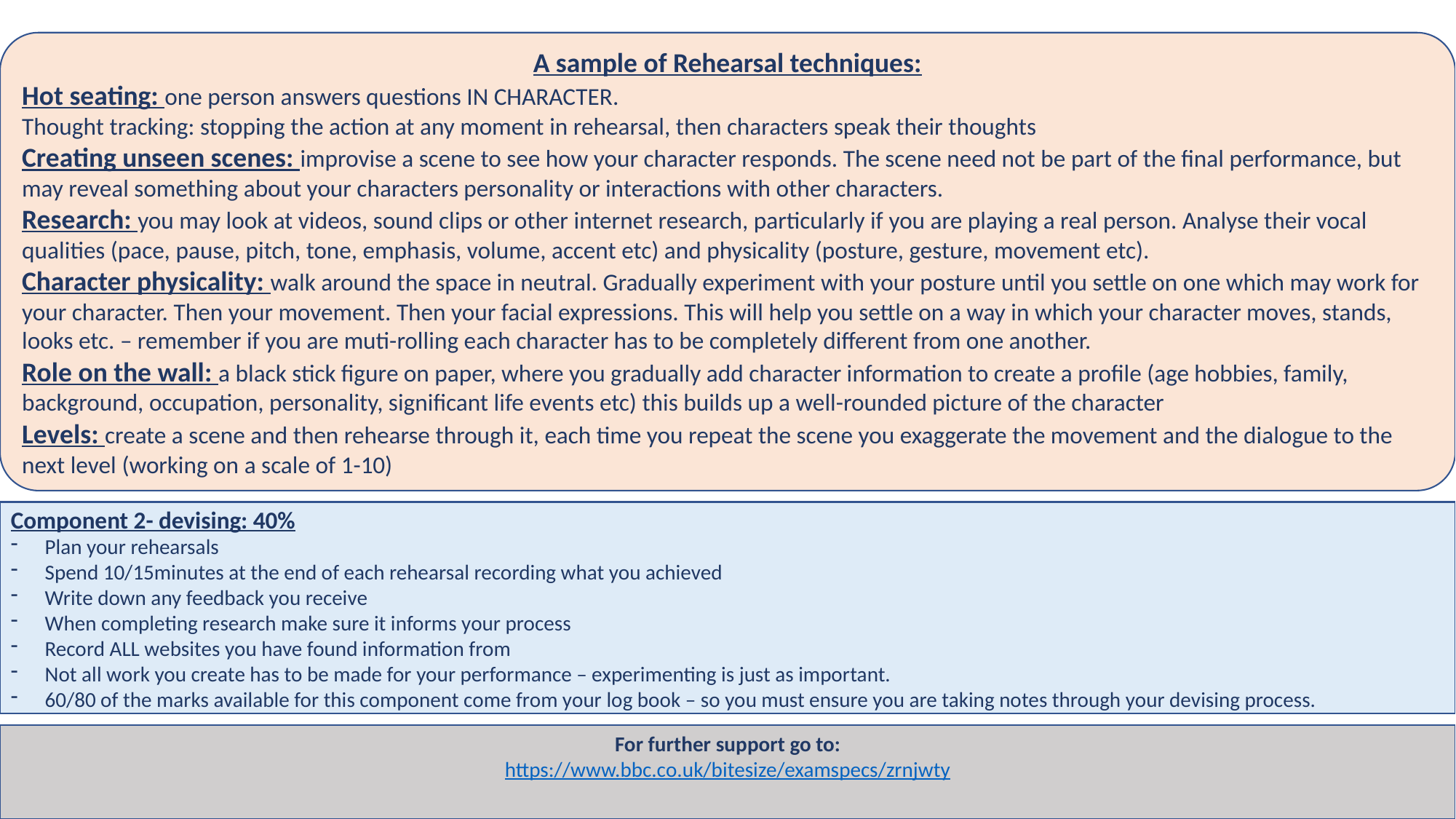

A sample of Rehearsal techniques:
Hot seating: one person answers questions IN CHARACTER.
Thought tracking: stopping the action at any moment in rehearsal, then characters speak their thoughts
Creating unseen scenes: improvise a scene to see how your character responds. The scene need not be part of the final performance, but may reveal something about your characters personality or interactions with other characters.
Research: you may look at videos, sound clips or other internet research, particularly if you are playing a real person. Analyse their vocal qualities (pace, pause, pitch, tone, emphasis, volume, accent etc) and physicality (posture, gesture, movement etc).
Character physicality: walk around the space in neutral. Gradually experiment with your posture until you settle on one which may work for your character. Then your movement. Then your facial expressions. This will help you settle on a way in which your character moves, stands, looks etc. – remember if you are muti-rolling each character has to be completely different from one another.
Role on the wall: a black stick figure on paper, where you gradually add character information to create a profile (age hobbies, family, background, occupation, personality, significant life events etc) this builds up a well-rounded picture of the character
Levels: create a scene and then rehearse through it, each time you repeat the scene you exaggerate the movement and the dialogue to the next level (working on a scale of 1-10)
Component 2- devising: 40%
Plan your rehearsals
Spend 10/15minutes at the end of each rehearsal recording what you achieved
Write down any feedback you receive
When completing research make sure it informs your process
Record ALL websites you have found information from
Not all work you create has to be made for your performance – experimenting is just as important.
60/80 of the marks available for this component come from your log book – so you must ensure you are taking notes through your devising process.
For further support go to:
https://www.bbc.co.uk/bitesize/examspecs/zrnjwty